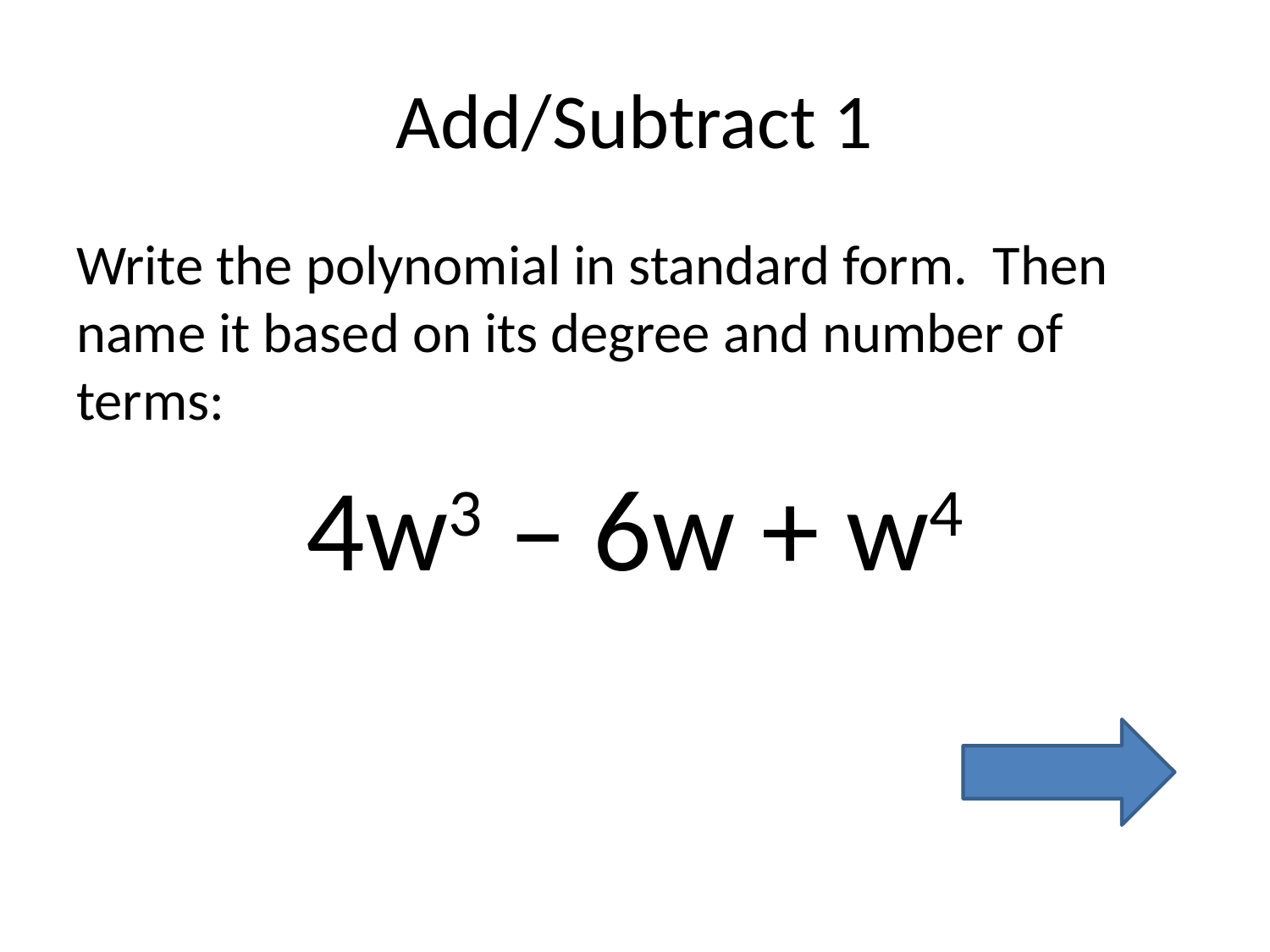

# Add/Subtract 1
Write the polynomial in standard form.  Then name it based on its degree and number of terms:
4w3 – 6w + w4